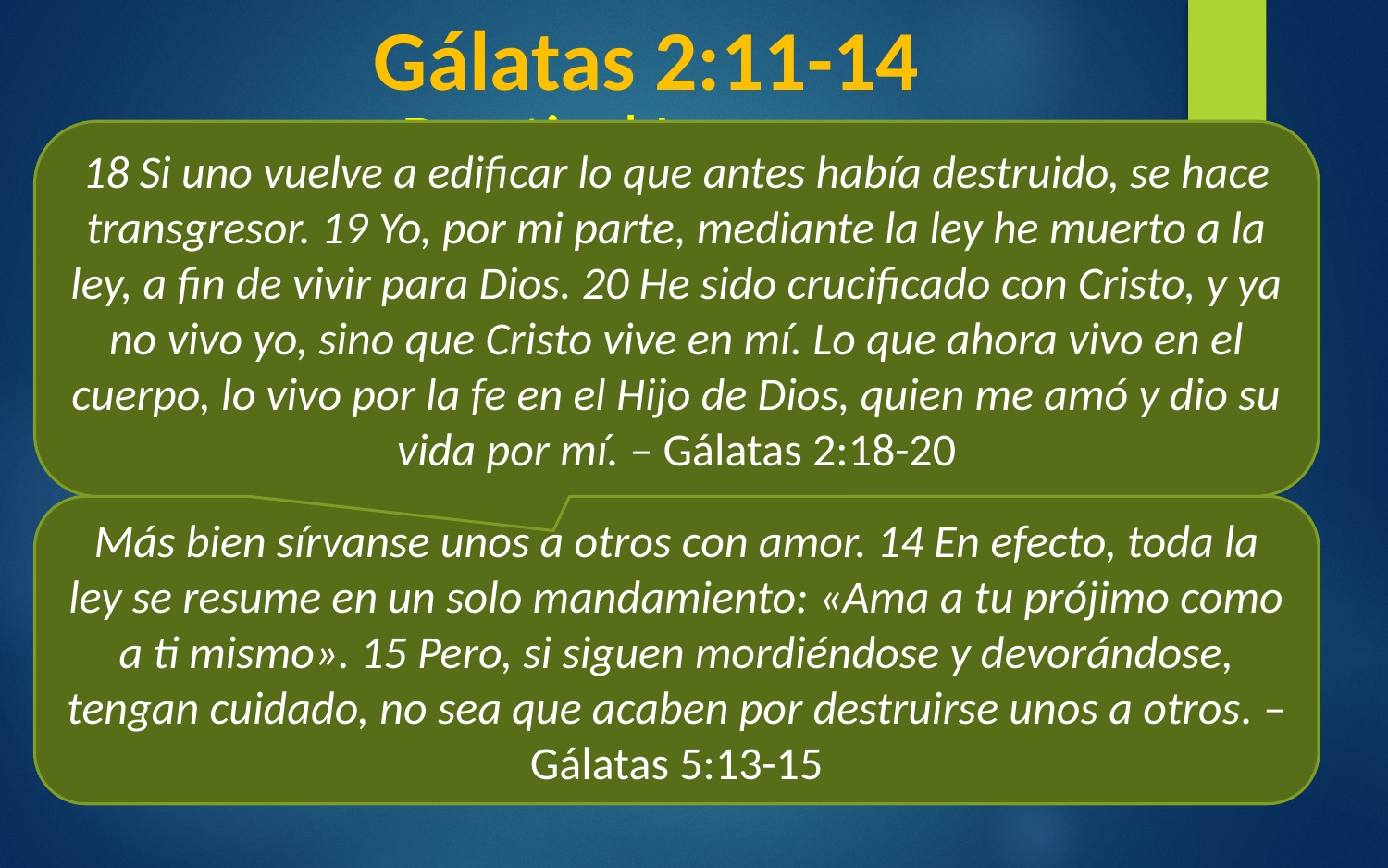

Gálatas 2:11-14
Practical Lessons
18 Si uno vuelve a edificar lo que antes había destruido, se hace transgresor. 19 Yo, por mi parte, mediante la ley he muerto a la ley, a fin de vivir para Dios. 20 He sido crucificado con Cristo, y ya no vivo yo, sino que Cristo vive en mí. Lo que ahora vivo en el cuerpo, lo vivo por la fe en el Hijo de Dios, quien me amó y dio su vida por mí. – Gálatas 2:18-20
Peter – a spiritual leader
Barnabas – a mature, helpful Christian
Gentile Christians – those newer in faith
False Teachers – those veering from truth
Paul – a source of truth
Más bien sírvanse unos a otros con amor. 14 En efecto, toda la ley se resume en un solo mandamiento: «Ama a tu prójimo como a ti mismo». 15 Pero, si siguen mordiéndose y devorándose, tengan cuidado, no sea que acaben por destruirse unos a otros. – Gálatas 5:13-15